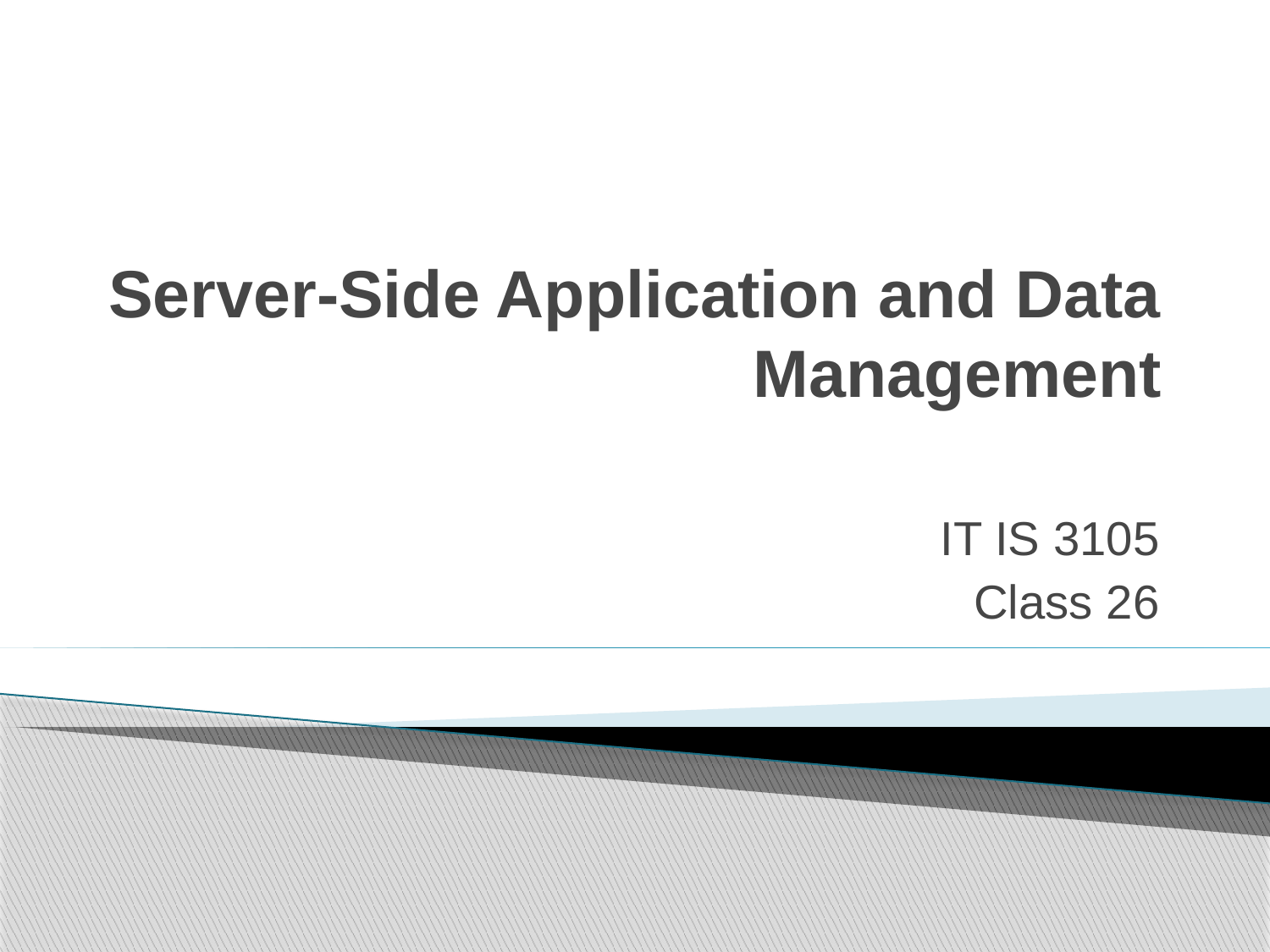

# Server-Side Application and Data Management
IT IS 3105
Class 26